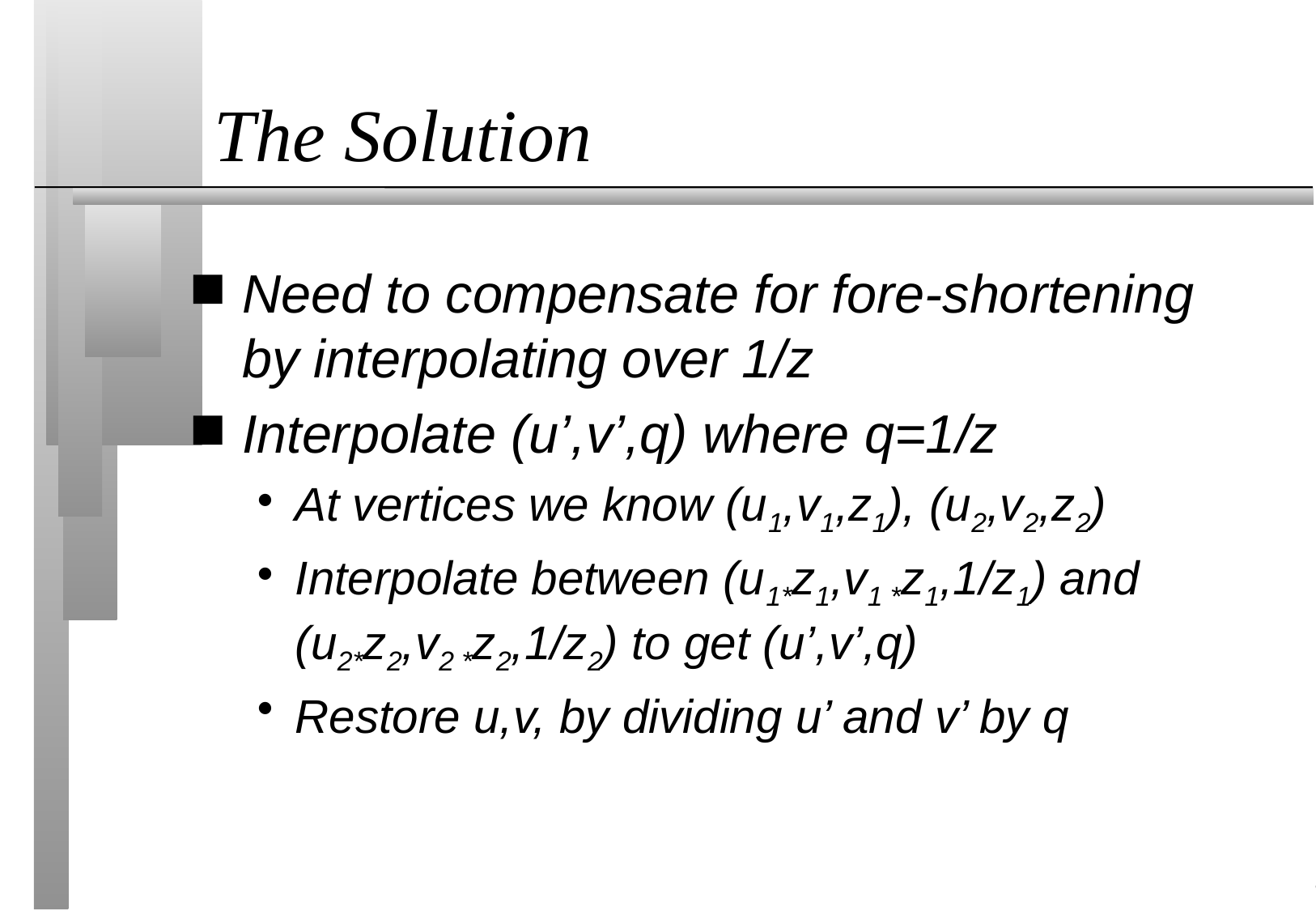

# The Solution
Need to compensate for fore-shortening by interpolating over 1/z
Interpolate (u’,v’,q) where q=1/z
At vertices we know (u1,v1,z1), (u2,v2,z2)
Interpolate between (u1*z1,v1 *z1,1/z1) and (u2*z2,v2 *z2,1/z2) to get (u’,v’,q)
Restore u,v, by dividing u’ and v’ by q